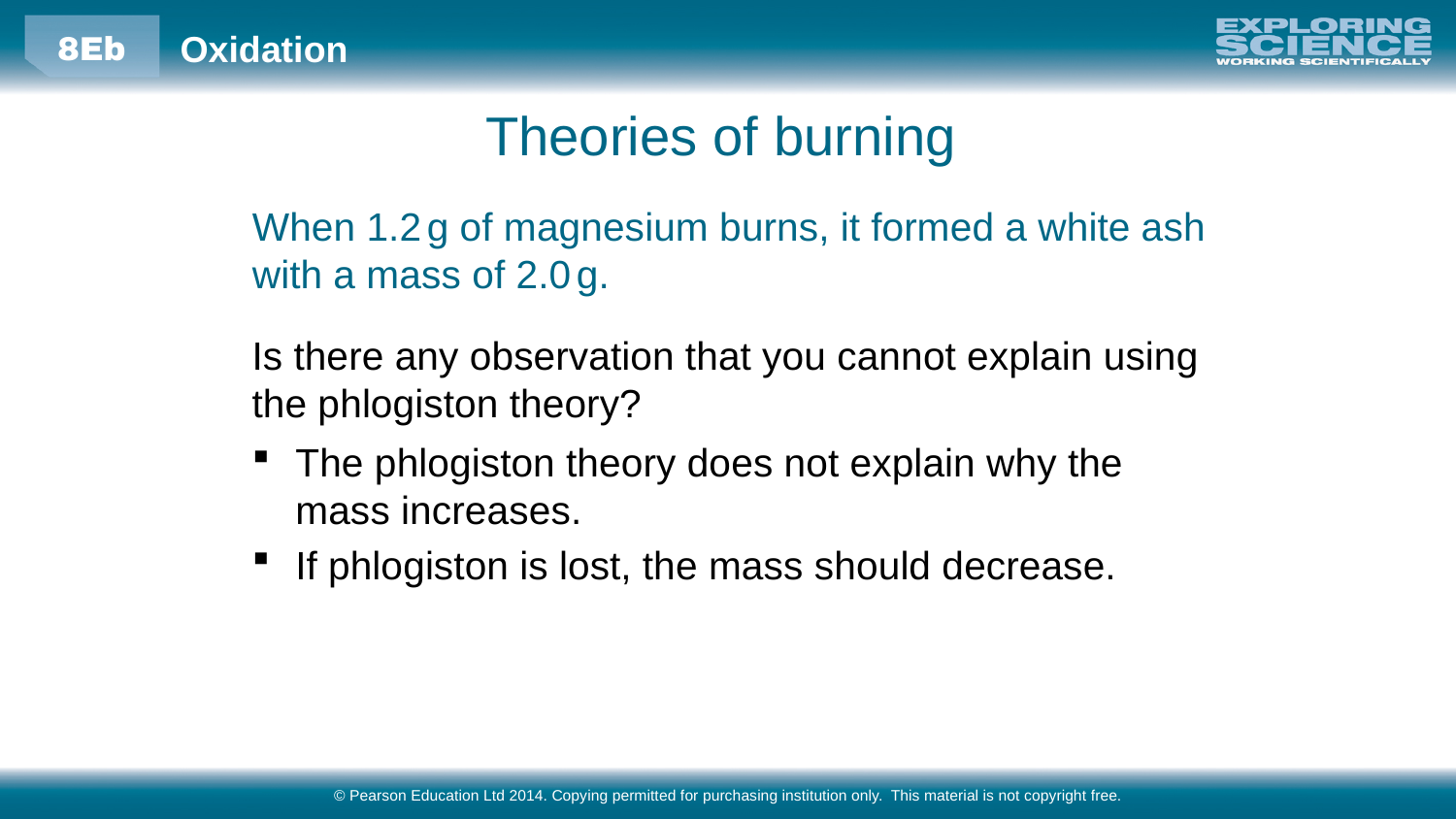

Theories of burning
When 1.2 g of magnesium burns, it formed a white ash with a mass of 2.0 g.
Is there any observation that you cannot explain using the phlogiston theory?
The phlogiston theory does not explain why the mass increases.
If phlogiston is lost, the mass should decrease.
© Pearson Education Ltd 2014. Copying permitted for purchasing institution only.  This material is not copyright free.